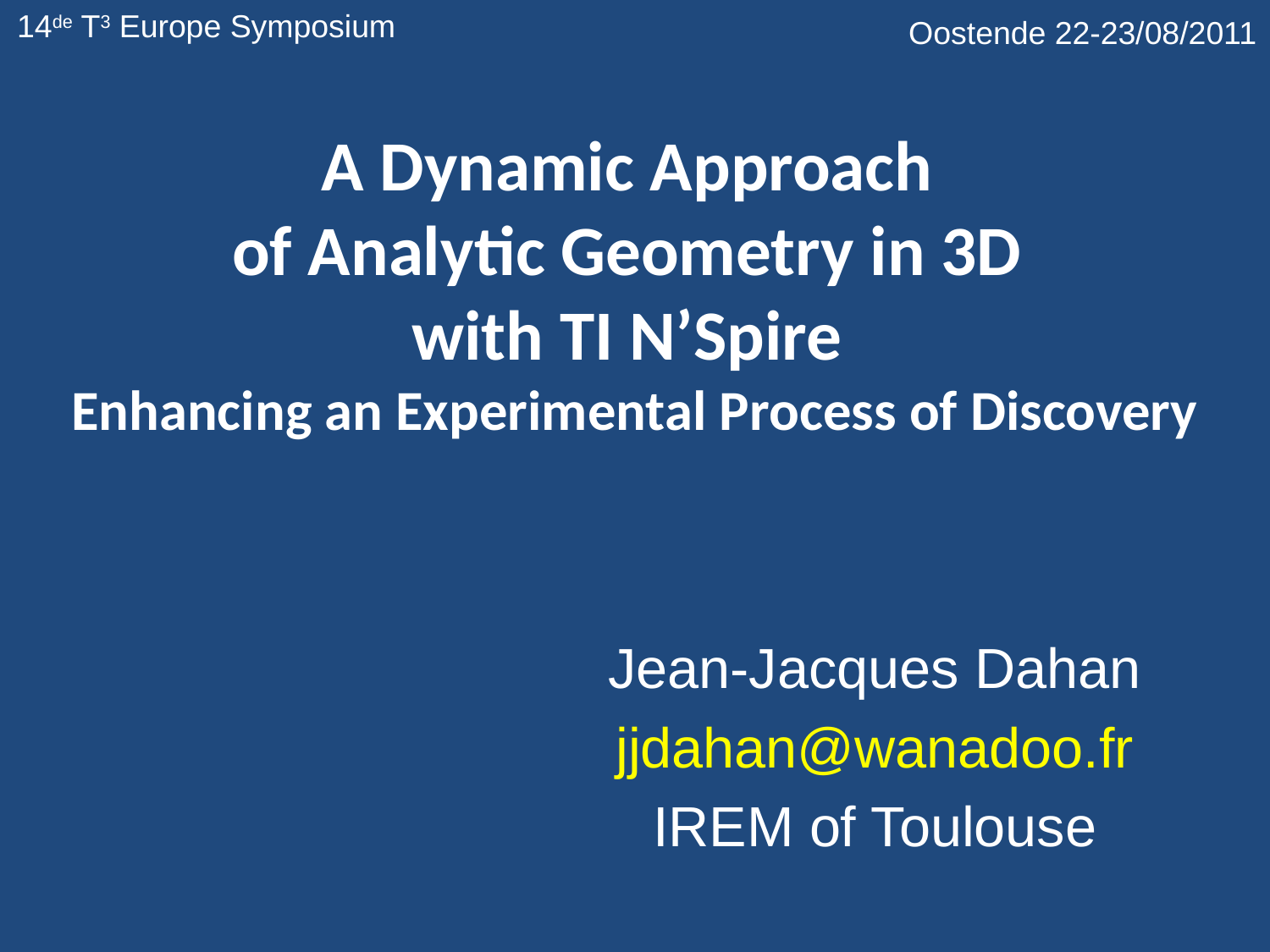

14de T3 Europe Symposium
 Oostende 22-23/08/2011
# A Dynamic Approach of Analytic Geometry in 3D with TI N’Spire Enhancing an Experimental Process of Discovery
Jean-Jacques Dahan
jjdahan@wanadoo.fr
IREM of Toulouse